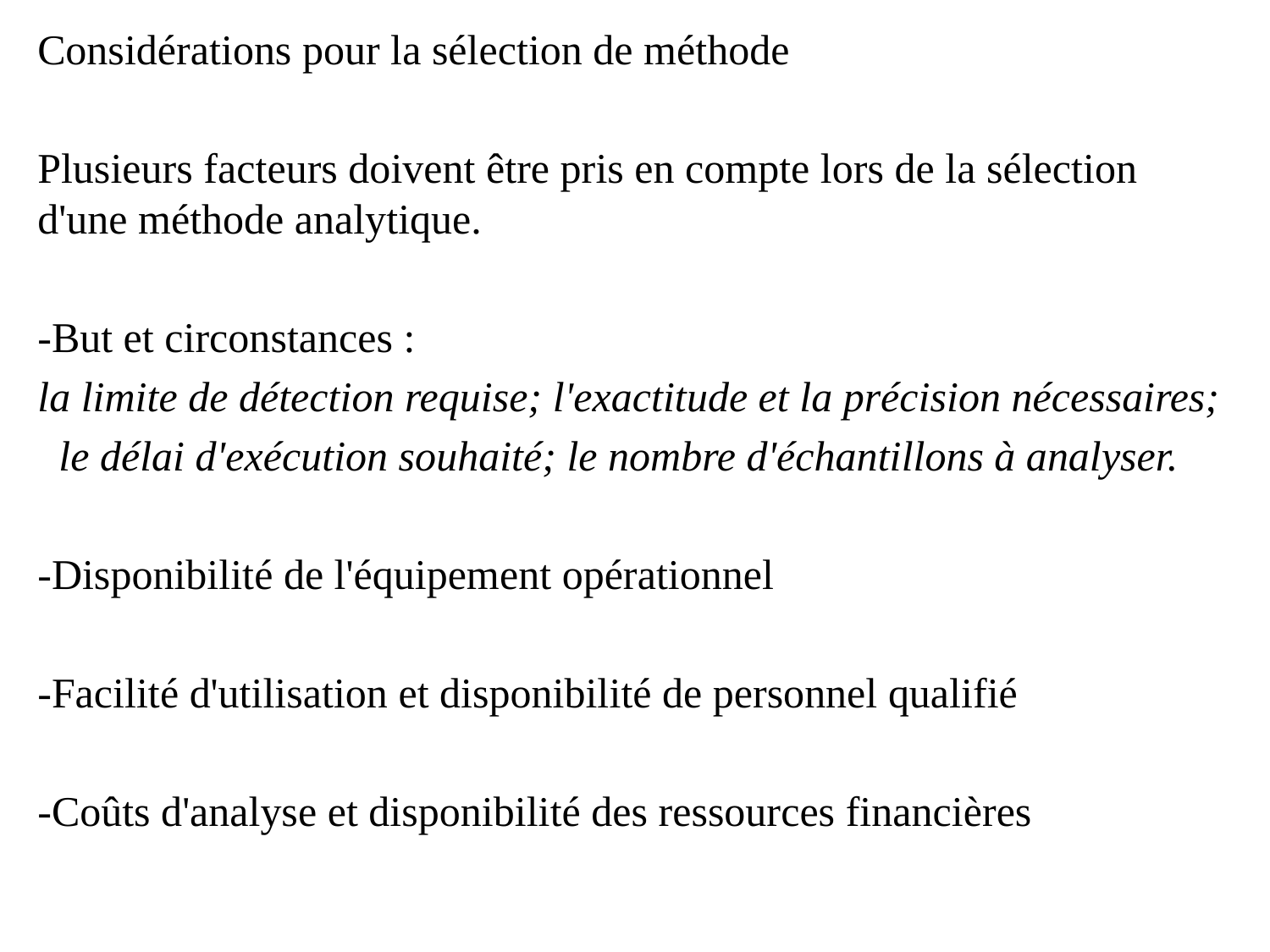

Considérations pour la sélection de méthode

Plusieurs facteurs doivent être pris en compte lors de la sélection d'une méthode analytique.

-But et circonstances :
la limite de détection requise; l'exactitude et la précision nécessaires;
  le délai d'exécution souhaité; le nombre d'échantillons à analyser.

-Disponibilité de l'équipement opérationnel

-Facilité d'utilisation et disponibilité de personnel qualifié

-Coûts d'analyse et disponibilité des ressources financières